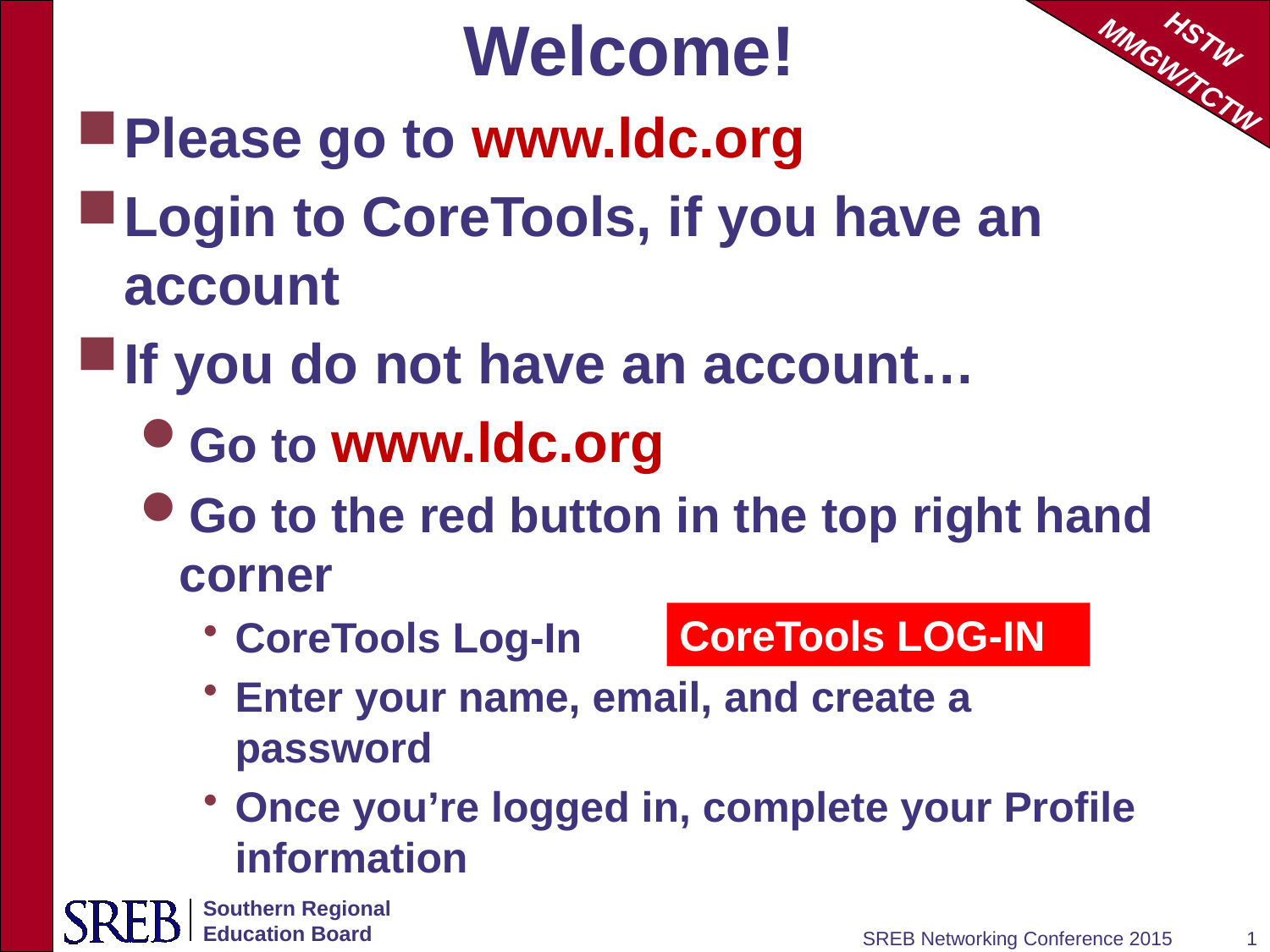

# Welcome!
Please go to www.ldc.org
Login to CoreTools, if you have an account
If you do not have an account…
Go to www.ldc.org
Go to the red button in the top right hand corner
CoreTools Log-In
Enter your name, email, and create a password
Once you’re logged in, complete your Profile information
CoreTools LOG-IN
SREB Networking Conference 2015
1